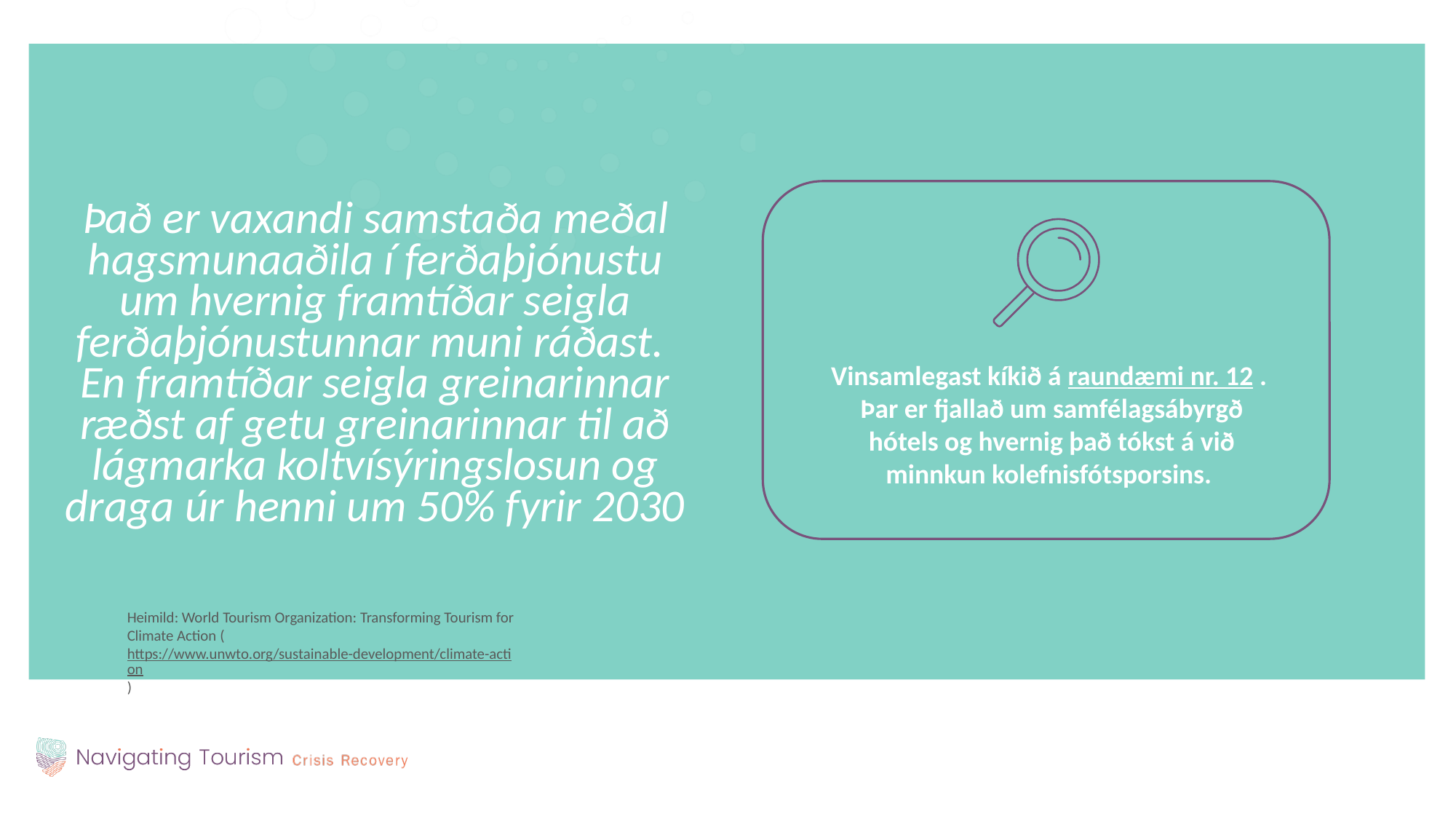

Það er vaxandi samstaða meðal hagsmunaaðila í ferðaþjónustu um hvernig framtíðar seigla ferðaþjónustunnar muni ráðast.  En framtíðar seigla greinarinnar ræðst af getu greinarinnar til að lágmarka koltvísýringslosun og draga úr henni um 50% fyrir 2030

Vinsamlegast kíkið á raundæmi nr. 12 .  Þar er fjallað um samfélagsábyrgð hótels og hvernig það tókst á við minnkun kolefnisfótsporsins.
Heimild: World Tourism Organization: Transforming Tourism for Climate Action (https://www.unwto.org/sustainable-development/climate-action)